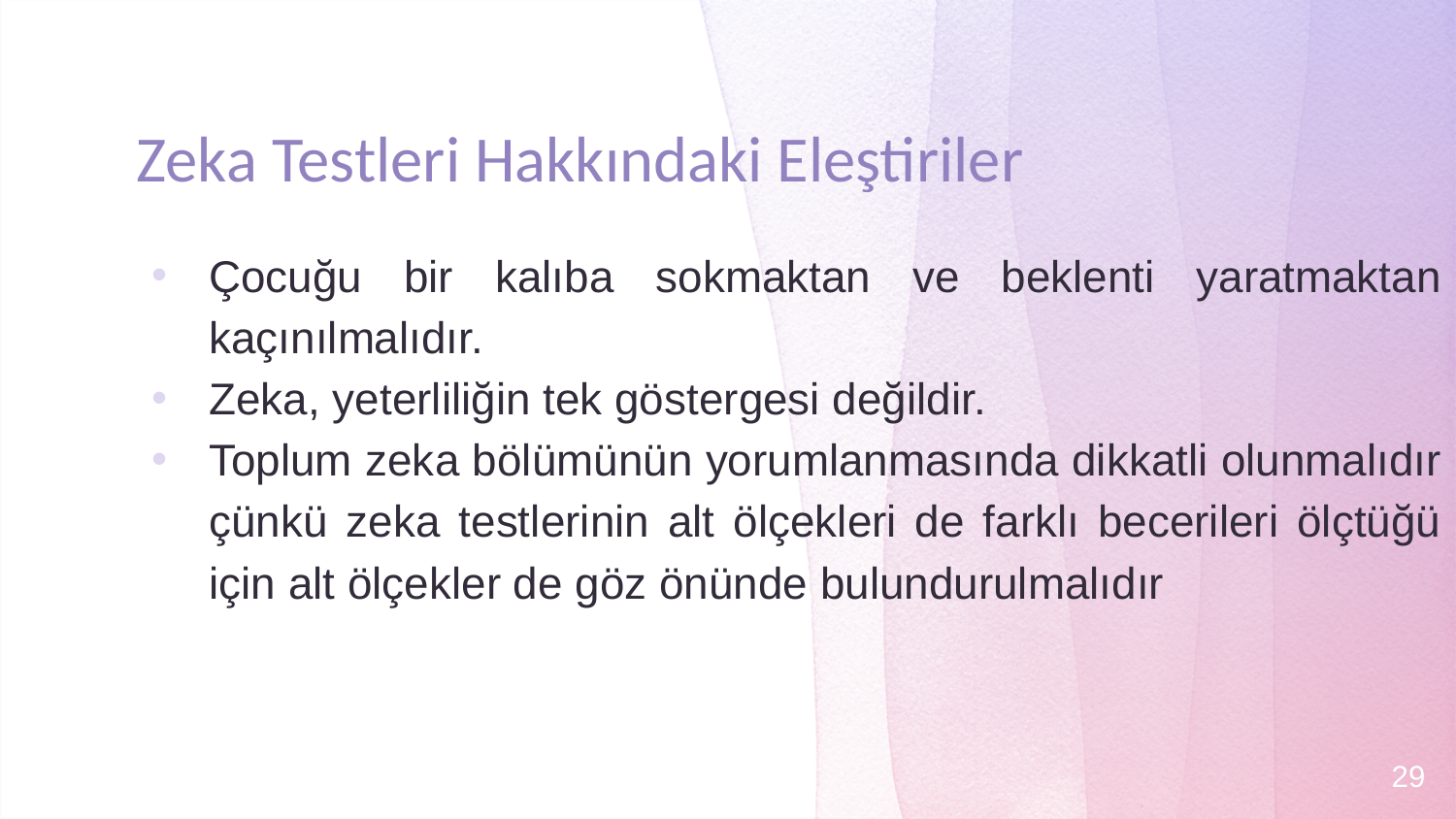

# Zeka Testleri Hakkındaki Eleştiriler
Çocuğu bir kalıba sokmaktan ve beklenti yaratmaktan kaçınılmalıdır.
Zeka, yeterliliğin tek göstergesi değildir.
Toplum zeka bölümünün yorumlanmasında dikkatli olunmalıdır çünkü zeka testlerinin alt ölçekleri de farklı becerileri ölçtüğü için alt ölçekler de göz önünde bulundurulmalıdır
29